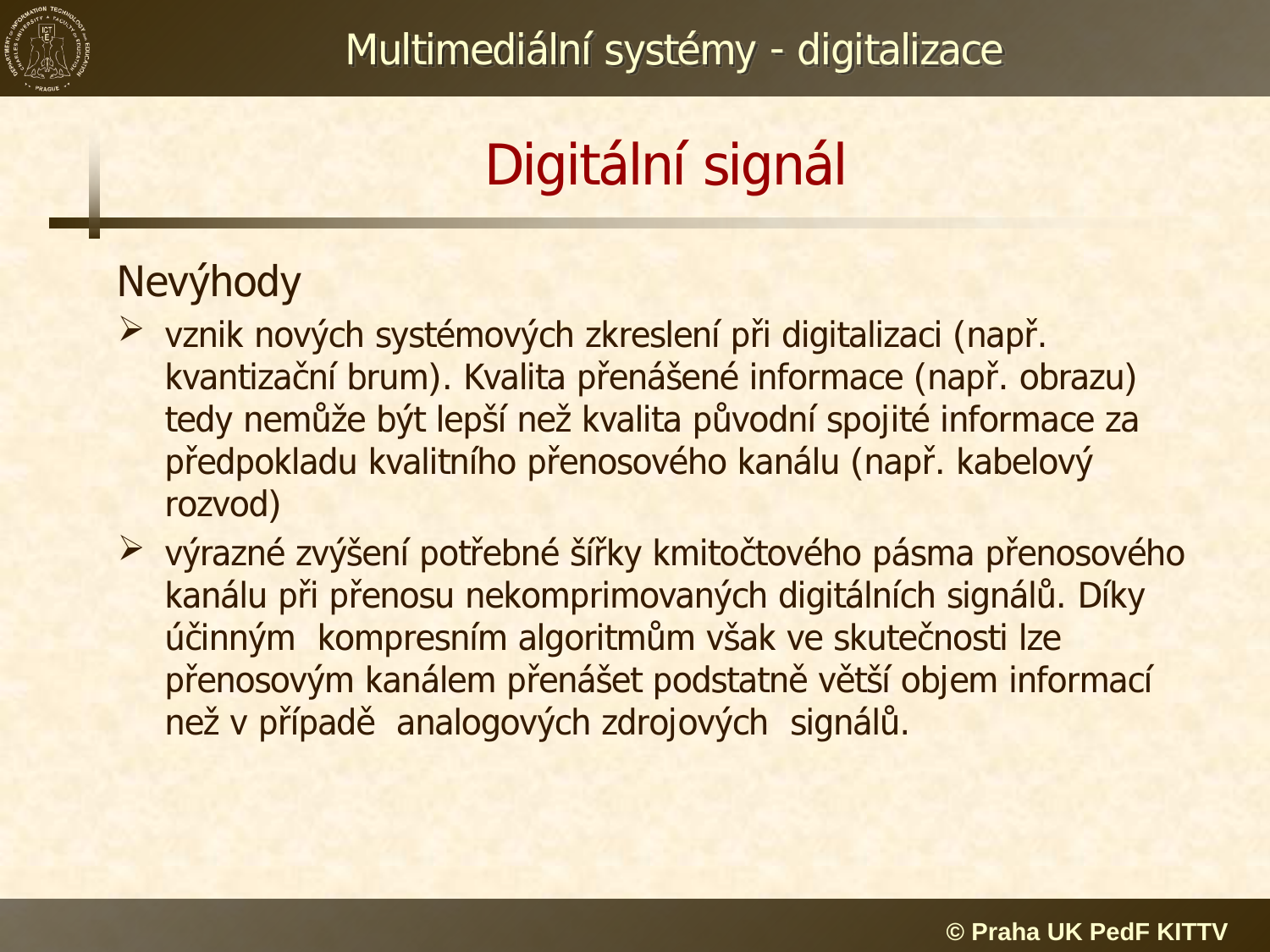

# Digitální signál
Nevýhody
vznik nových systémových zkreslení při digitalizaci (např. kvantizační brum). Kvalita přenášené informace (např. obrazu) tedy nemůže být lepší než kvalita původní spojité informace za předpokladu kvalitního přenosového kanálu (např. kabelový rozvod)
výrazné zvýšení potřebné šířky kmitočtového pásma přenosového kanálu při přenosu nekomprimovaných digitálních signálů. Díky  účinným  kompresním algoritmům však ve skutečnosti lze přenosovým kanálem přenášet podstatně větší objem informací než v případě  analogových zdrojových  signálů.